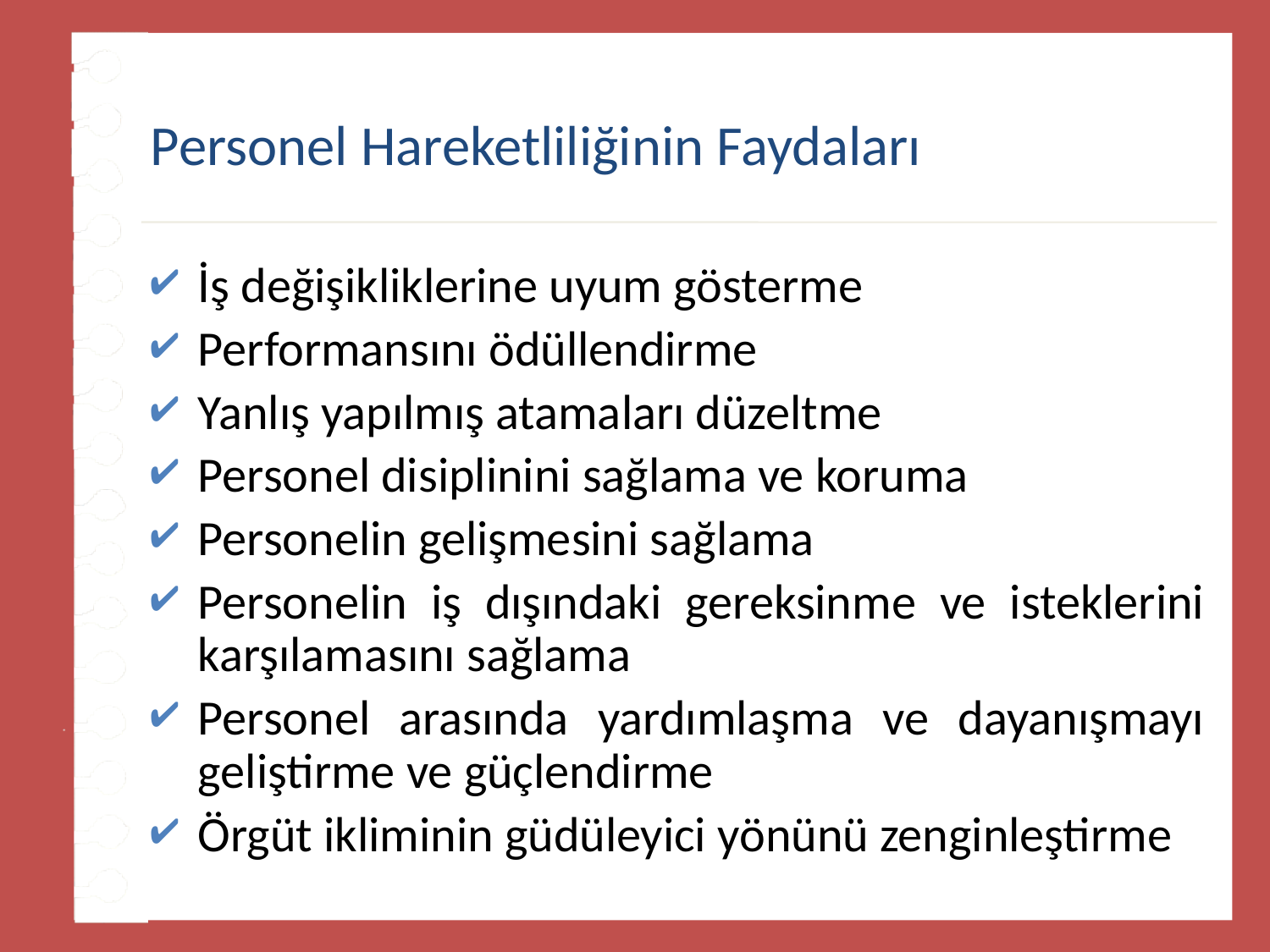

# Personel Hareketliliğinin Faydaları
İş değişikliklerine uyum gösterme
Performansını ödüllendirme
Yanlış yapılmış atamaları düzeltme
Personel disiplinini sağlama ve koruma
Personelin gelişmesini sağlama
Personelin iş dışındaki gereksinme ve isteklerini karşılamasını sağlama
Personel arasında yardımlaşma ve dayanışmayı geliştirme ve güçlendirme
Örgüt ikliminin güdüleyici yönünü zenginleştirme